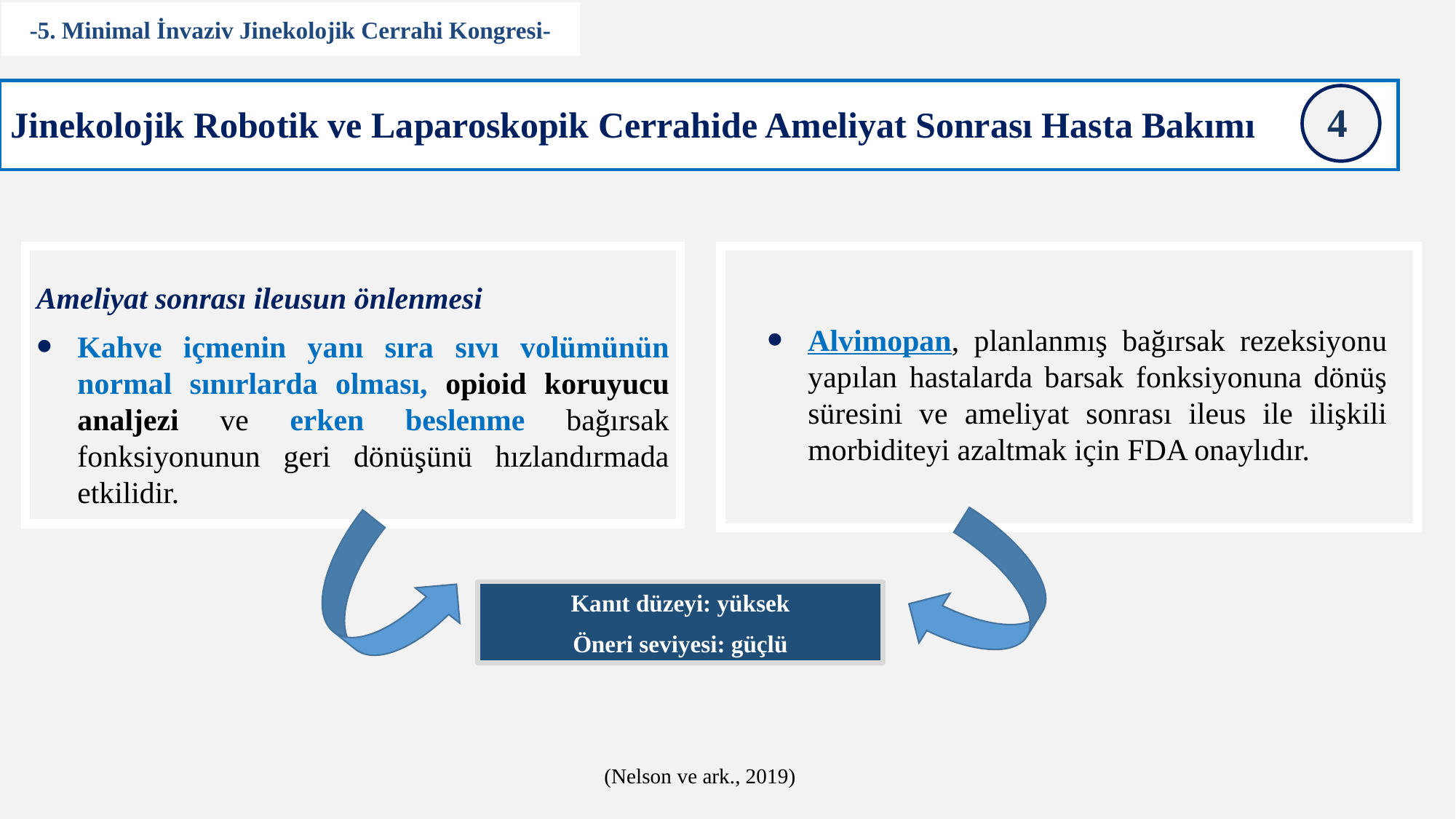

-5. Minimal İnvaziv Jinekolojik Cerrahi Kongresi-

4
Jinekolojik Robotik ve Laparoskopik Cerrahide Ameliyat Sonrası Hasta Bakımı

Ameliyat sonrası ileusun önlenmesi
Kahve içmenin yanı sıra sıvı volümünün normal sınırlarda olması, opioid koruyucu analjezi ve erken beslenme bağırsak fonksiyonunun geri dönüşünü hızlandırmada etkilidir.
Alvimopan, planlanmış bağırsak rezeksiyonu yapılan hastalarda barsak fonksiyonuna dönüş süresini ve ameliyat sonrası ileus ile ilişkili morbiditeyi azaltmak için FDA onaylıdır.

Kanıt düzeyi: yüksek
Öneri seviyesi: güçlü
(Nelson ve ark., 2019)